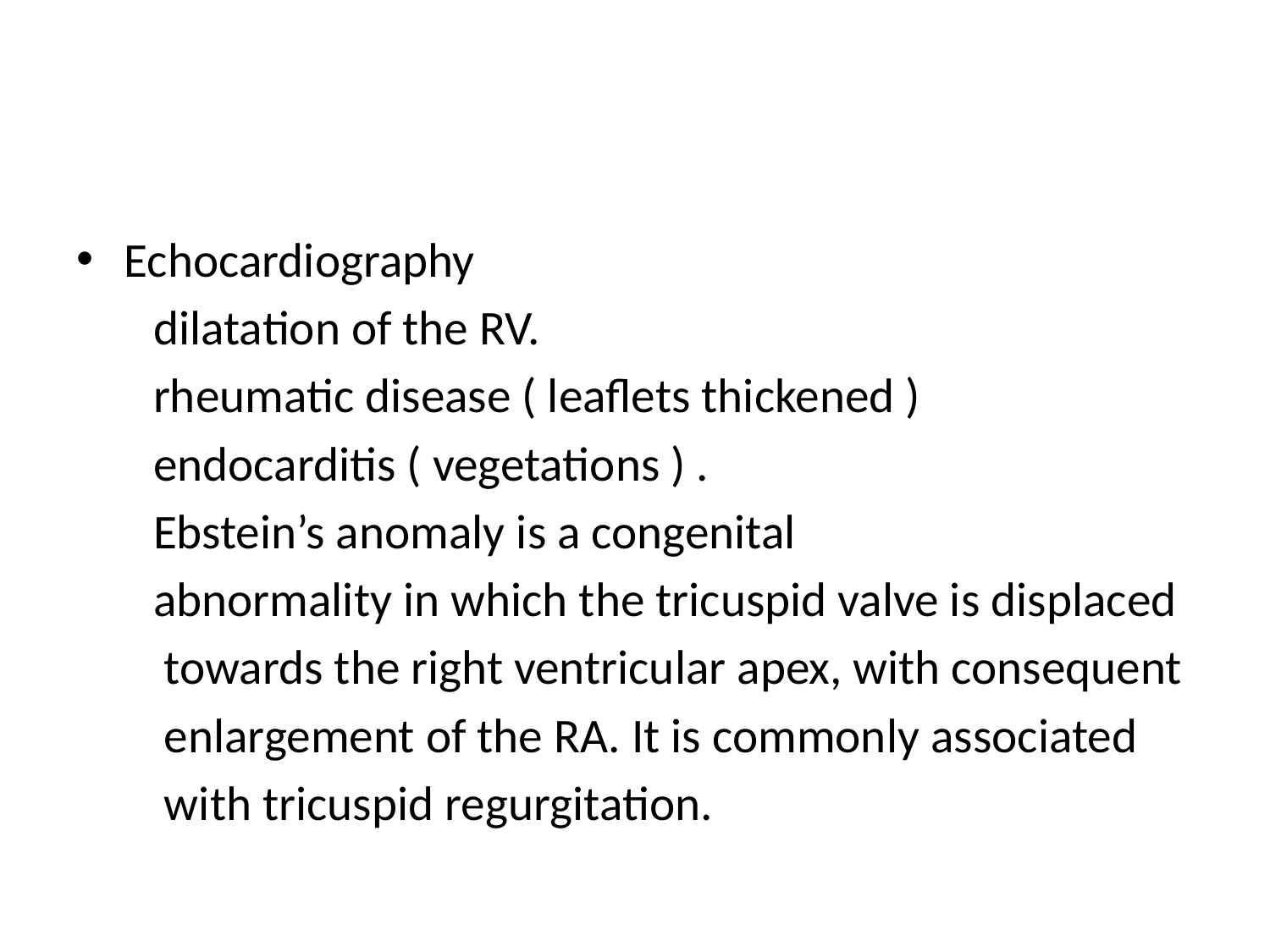

#
Echocardiography
       dilatation of the RV.
       rheumatic disease ( leaflets thickened )
       endocarditis ( vegetations ) .
       Ebstein’s anomaly is a congenital
       abnormality in which the tricuspid valve is displaced
        towards the right ventricular apex, with consequent
        enlargement of the RA. It is commonly associated
        with tricuspid regurgitation.